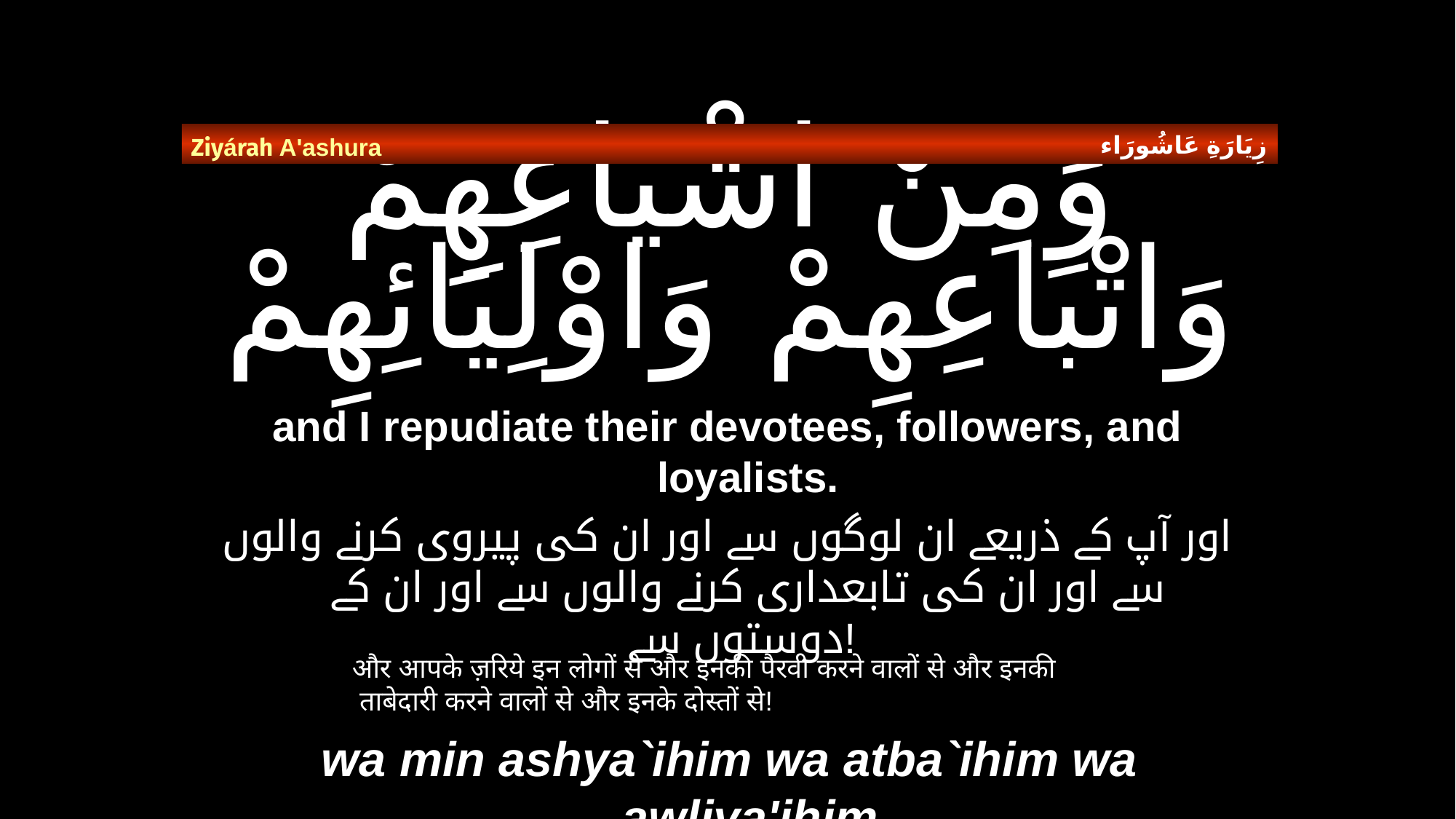

زِيَارَةِ عَاشُورَاء
Ziyárah A'ashura
# وَمِنْ اشْيَاعِهِمْ وَاتْبَاعِهِمْ وَاوْلِيَائِهِمْ
and I repudiate their devotees, followers, and loyalists.
اور آپ کے ذریعے ان لوگوں سے اور ان کی پیروی کرنے والوں سے اور ان کی تابعداری کرنے والوں سے اور ان کے دوستوں سے!
और आपके ज़रिये इन लोगों से और इनकी पैरवी करने वालों से और इनकी ताबेदारी करने वालों से और इनके दोस्तों से!
wa min ashya`ihim wa atba`ihim wa awliya'ihim